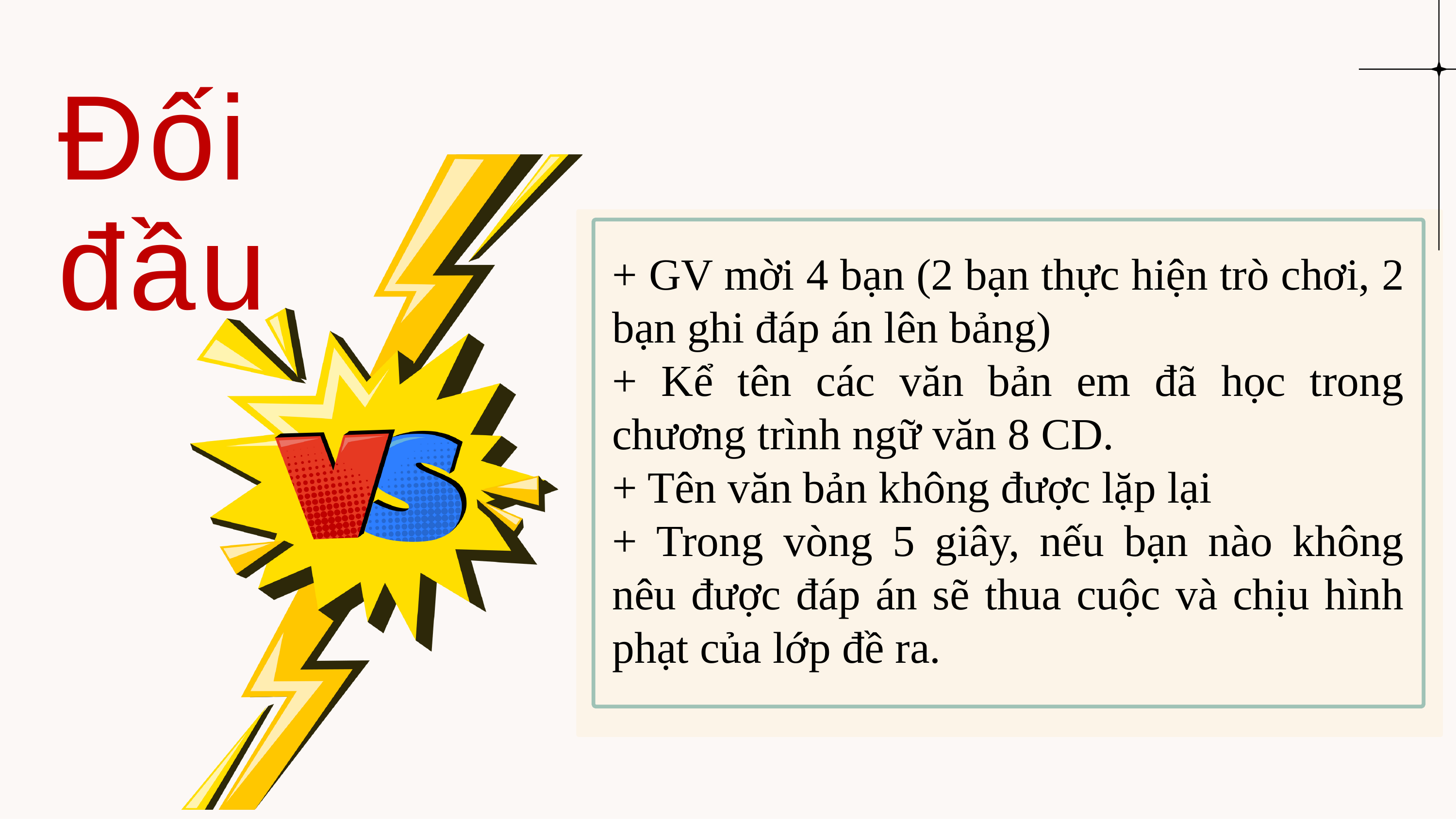

Đối đầu

+ GV mời 4 bạn (2 bạn thực hiện trò chơi, 2 bạn ghi đáp án lên bảng)
+ Kể tên các văn bản em đã học trong chương trình ngữ văn 8 CD.
+ Tên văn bản không được lặp lại
+ Trong vòng 5 giây, nếu bạn nào không nêu được đáp án sẽ thua cuộc và chịu hình phạt của lớp đề ra.